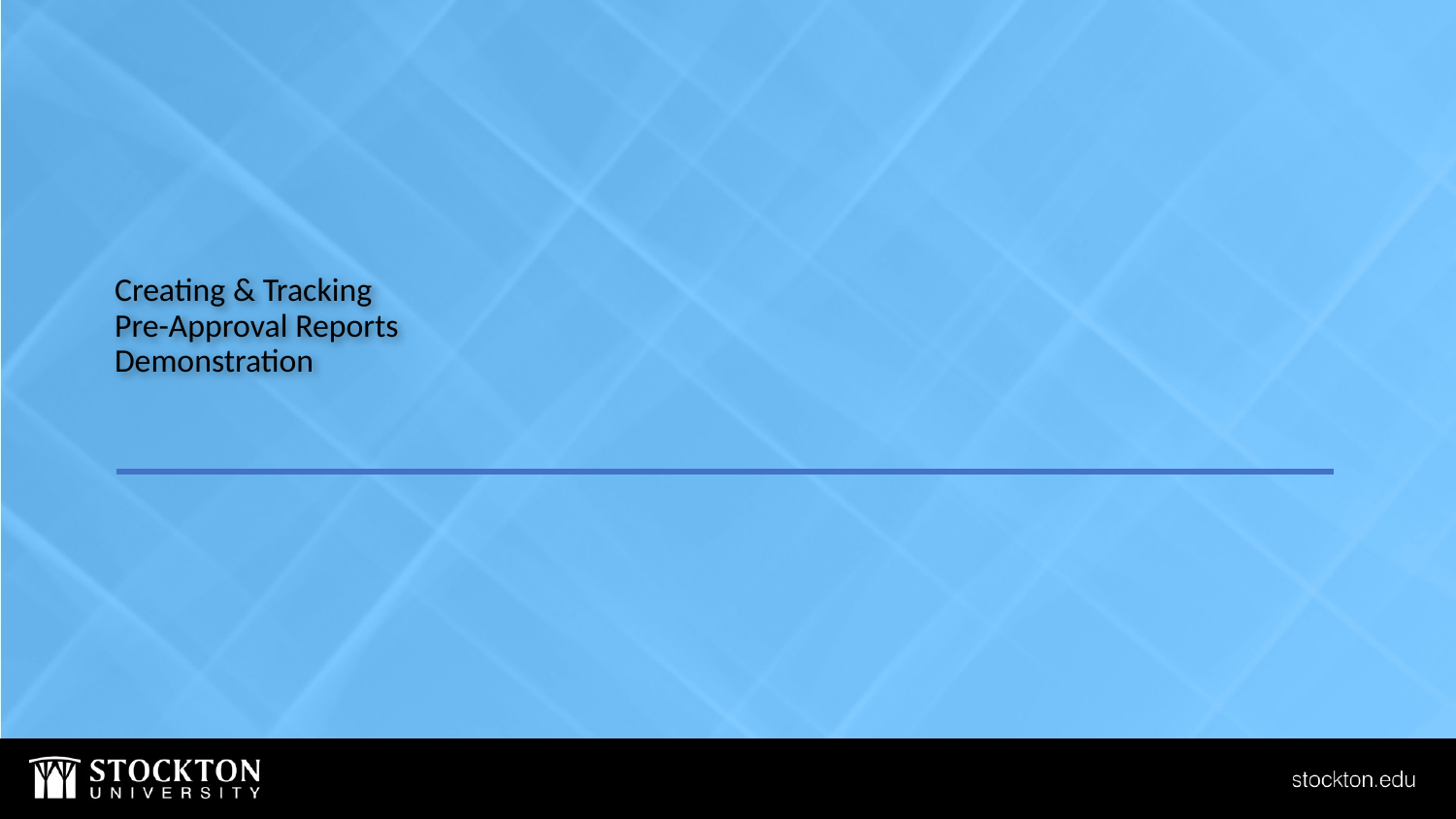

# Creating & Tracking Pre-Approval Reports Demonstration